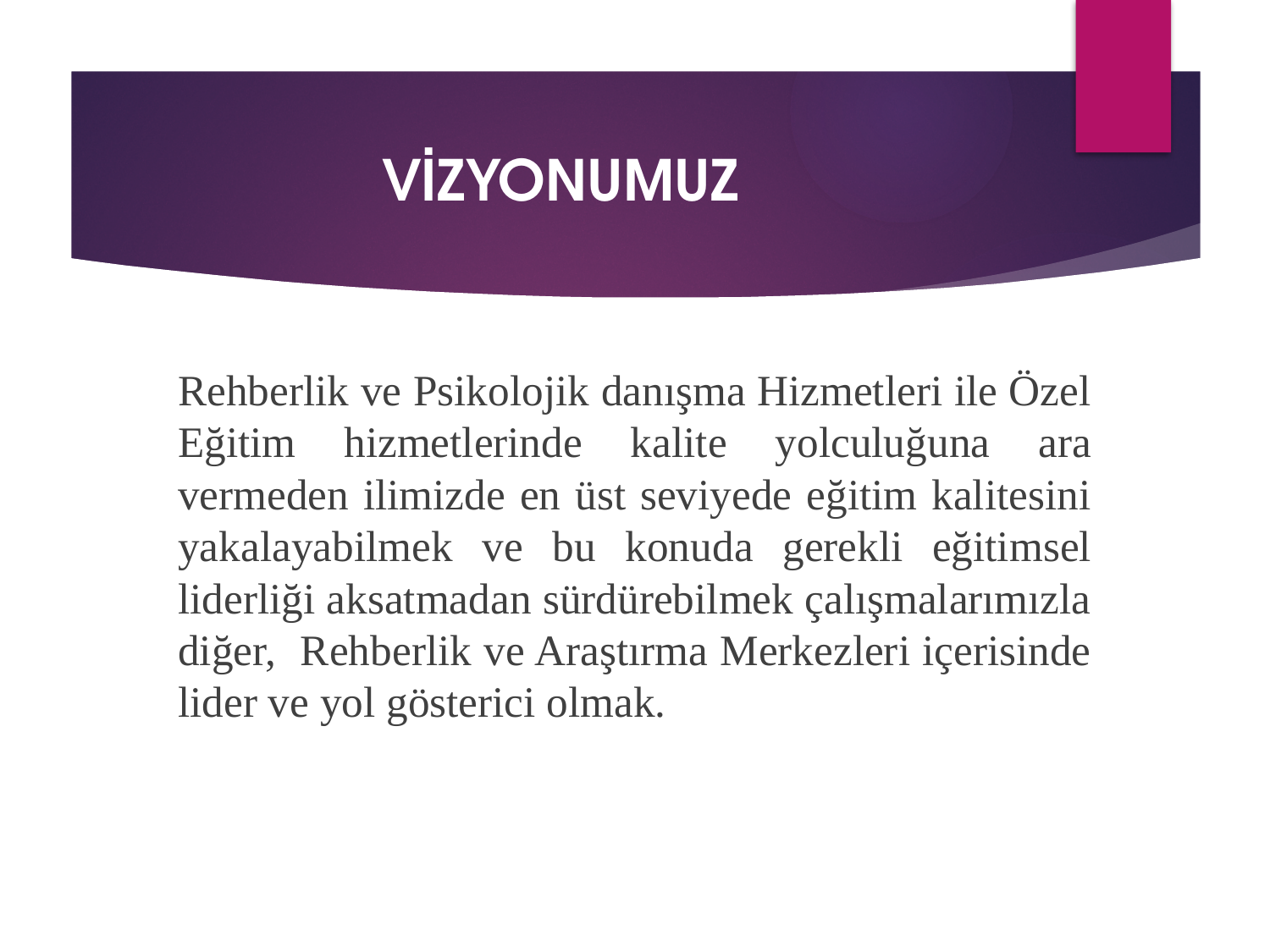

# VİZYONUMUZ
			Rehberlik ve Psikolojik danışma Hizmetleri ile Özel Eğitim hizmetlerinde kalite yolculuğuna ara vermeden ilimizde en üst seviyede eğitim kalitesini yakalayabilmek ve bu konuda gerekli eğitimsel liderliği aksatmadan sürdürebilmek çalışmalarımızla diğer,  Rehberlik ve Araştırma Merkezleri içerisinde lider ve yol gösterici olmak.